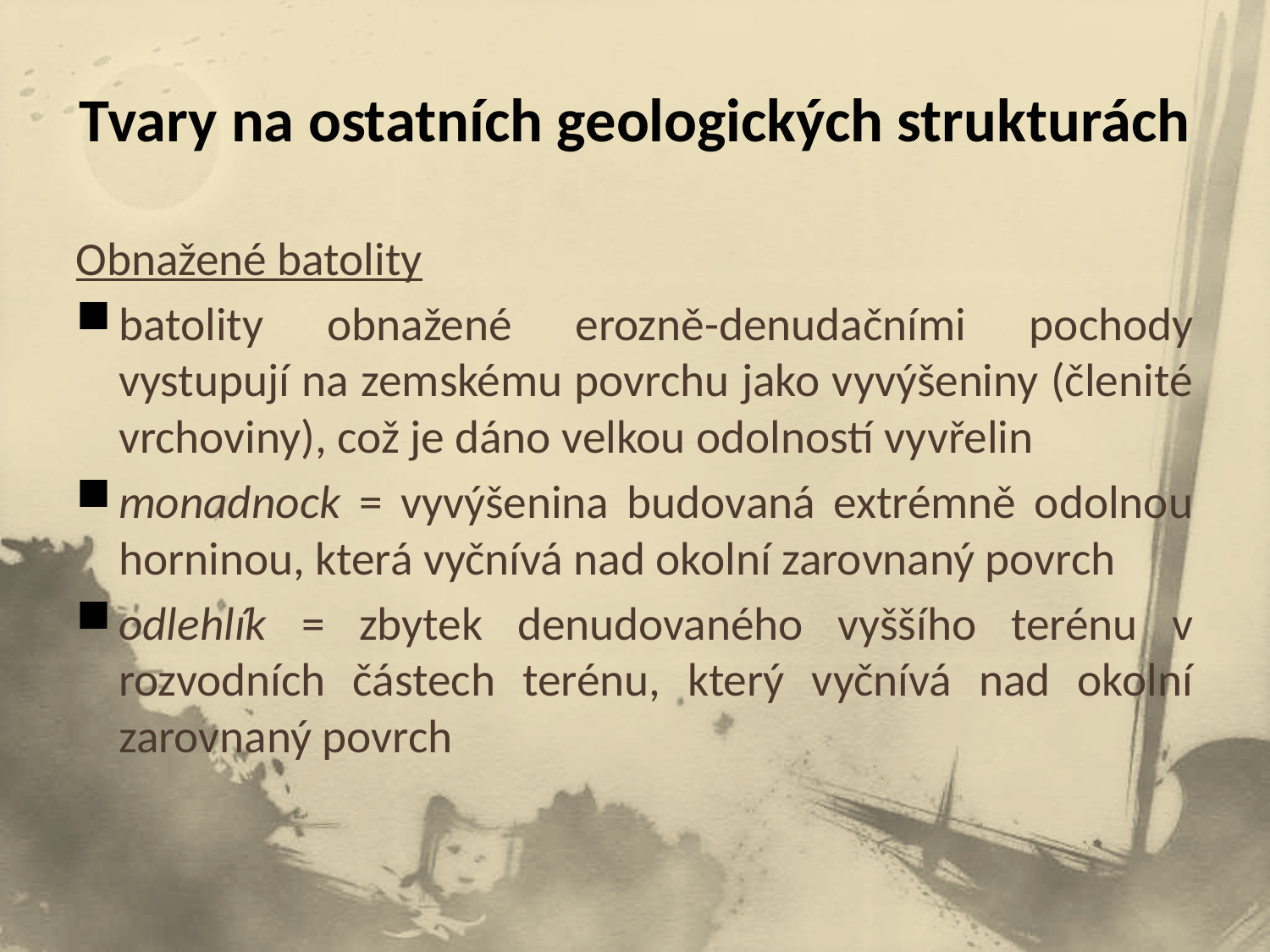

# Tvary na ostatních geologických strukturách
Obnažené batolity
batolity obnažené erozně-denudačními pochody vystupují na zemskému povrchu jako vyvýšeniny (členité vrchoviny), což je dáno velkou odolností vyvřelin
monadnock = vyvýšenina budovaná extrémně odolnou horninou, která vyčnívá nad okolní zarovnaný povrch
odlehlík = zbytek denudovaného vyššího terénu v rozvodních částech terénu, který vyčnívá nad okolní zarovnaný povrch